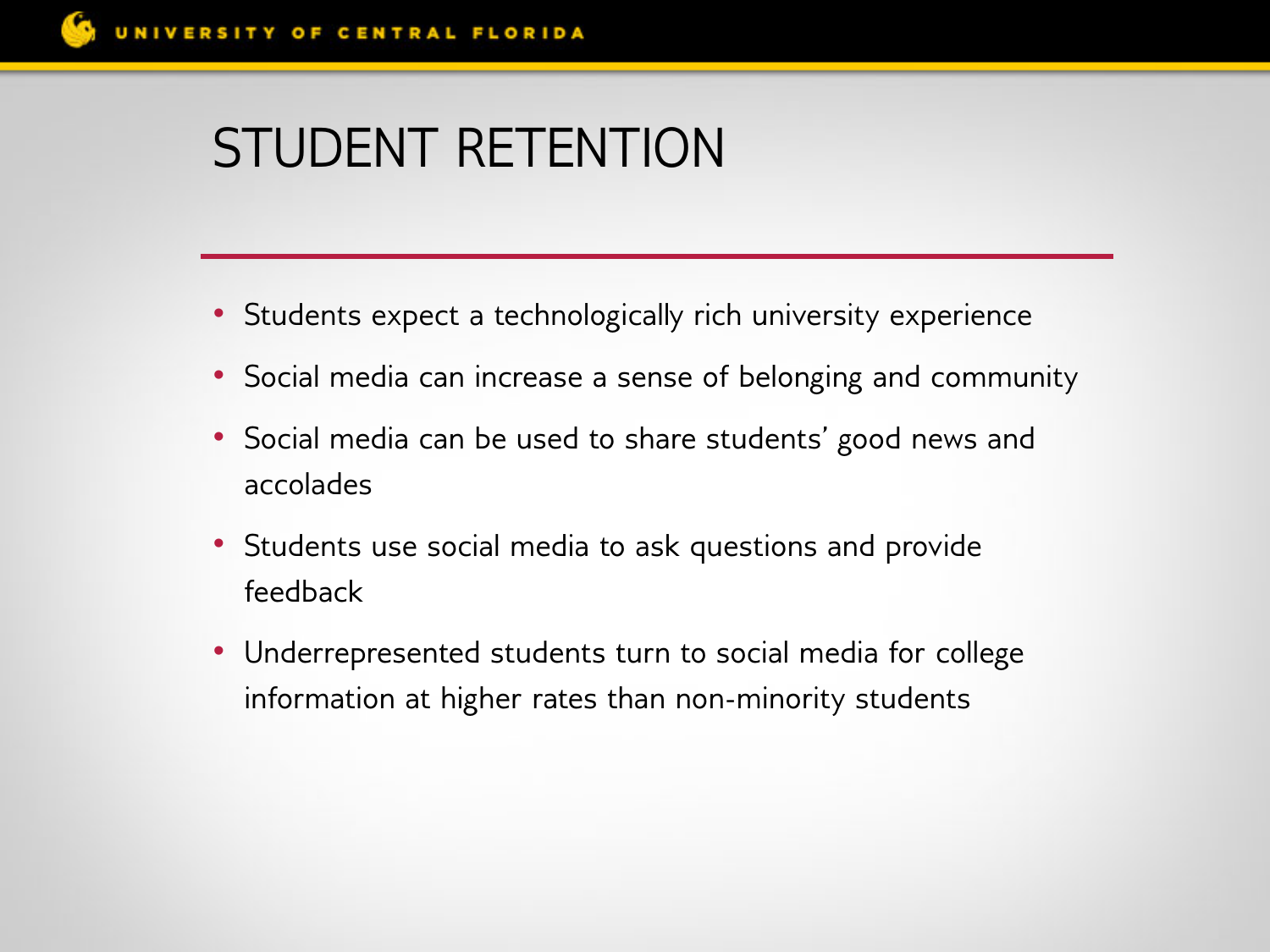

# Student Retention
Students expect a technologically rich university experience
Social media can increase a sense of belonging and community
Social media can be used to share students’ good news and accolades
Students use social media to ask questions and provide feedback
Underrepresented students turn to social media for college information at higher rates than non-minority students